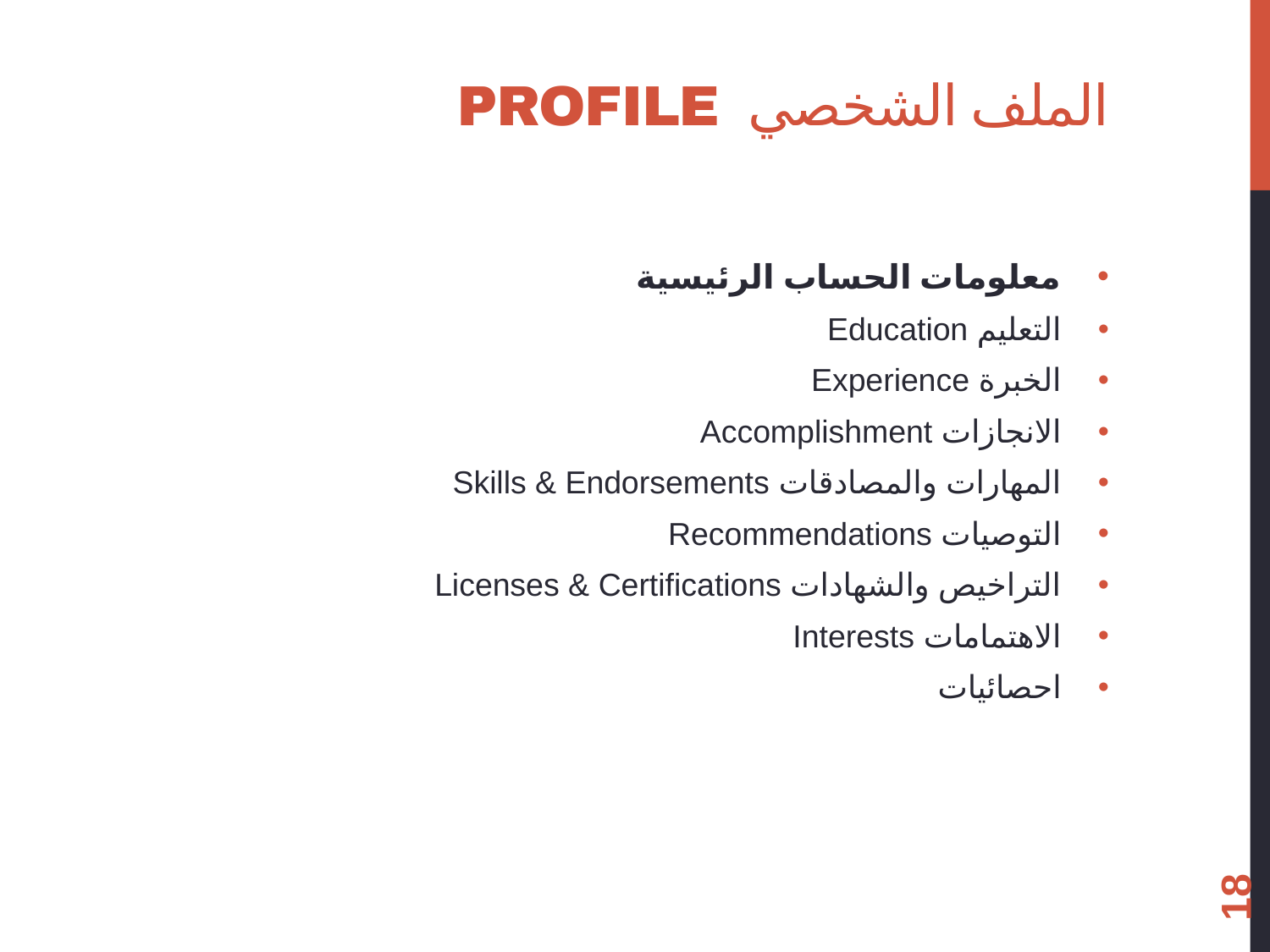

# الملف الشخصي  Profile
معلومات الحساب الرئيسية
التعليم Education
الخبرة Experience
الانجازات Accomplishment
المهارات والمصادقات Skills & Endorsements
التوصيات Recommendations
التراخيص والشهادات Licenses & Certifications
الاهتمامات Interests
احصائيات

18